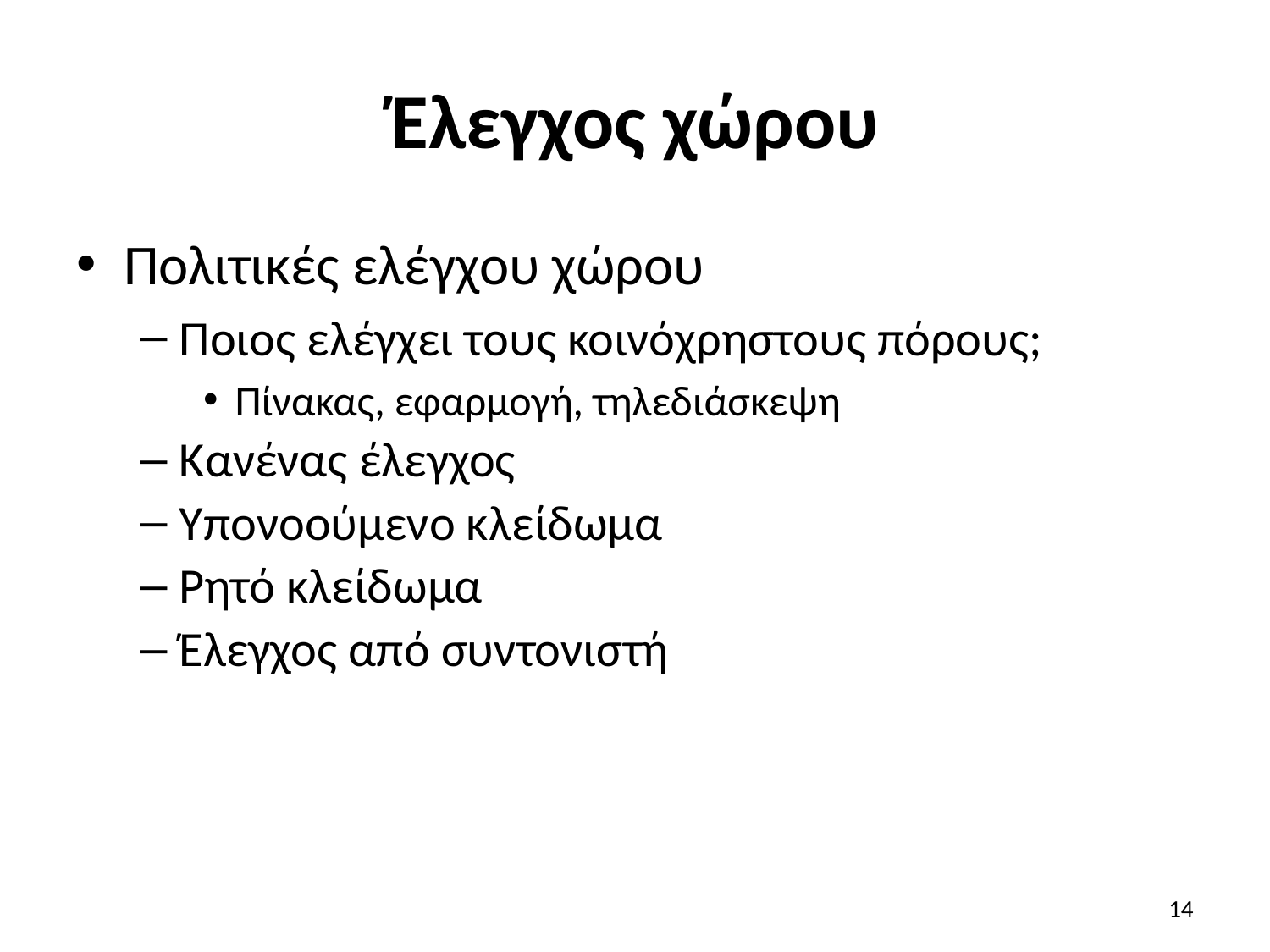

# Έλεγχος χώρου
Πολιτικές ελέγχου χώρου
Ποιος ελέγχει τους κοινόχρηστους πόρους;
Πίνακας, εφαρμογή, τηλεδιάσκεψη
Κανένας έλεγχος
Υπονοούμενο κλείδωμα
Ρητό κλείδωμα
Έλεγχος από συντονιστή
14